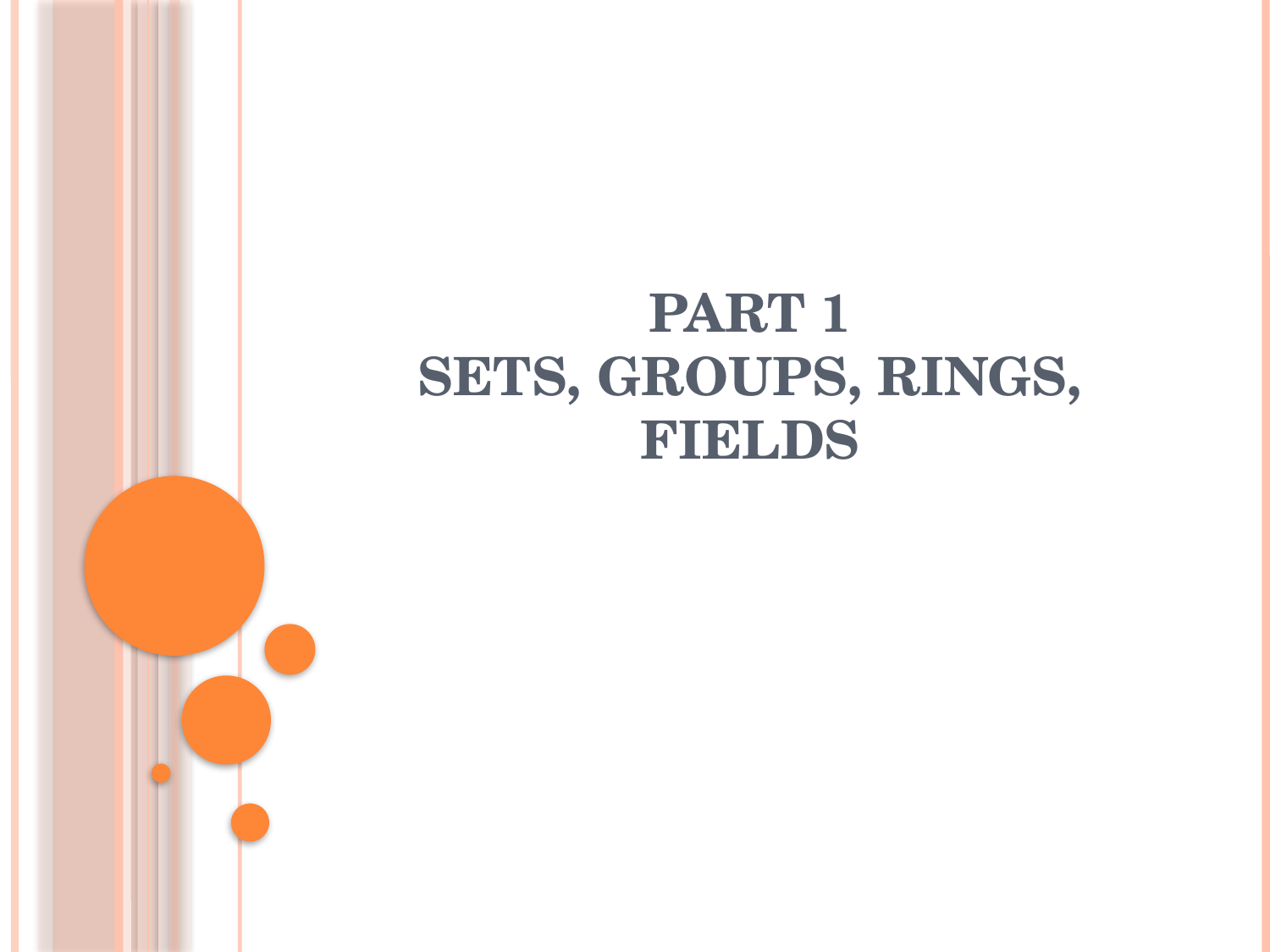

# Part 1 Sets, Groups, Rings, Fields